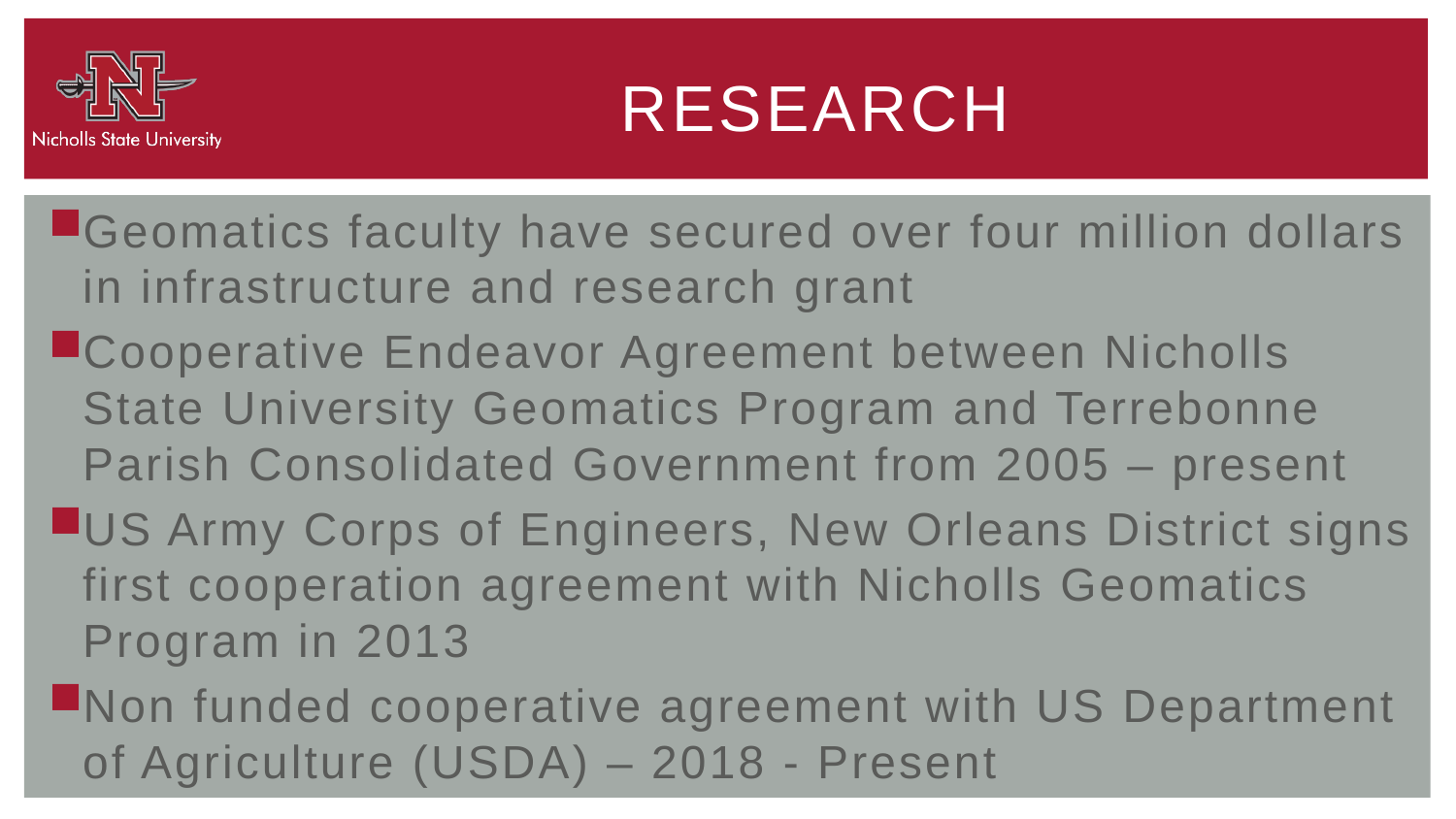

# Research
Geomatics faculty have secured over four million dollars in infrastructure and research grant
Cooperative Endeavor Agreement between Nicholls State University Geomatics Program and Terrebonne Parish Consolidated Government from 2005 – present
US Army Corps of Engineers, New Orleans District signs first cooperation agreement with Nicholls Geomatics Program in 2013
Non funded cooperative agreement with US Department of Agriculture (USDA) – 2018 - Present